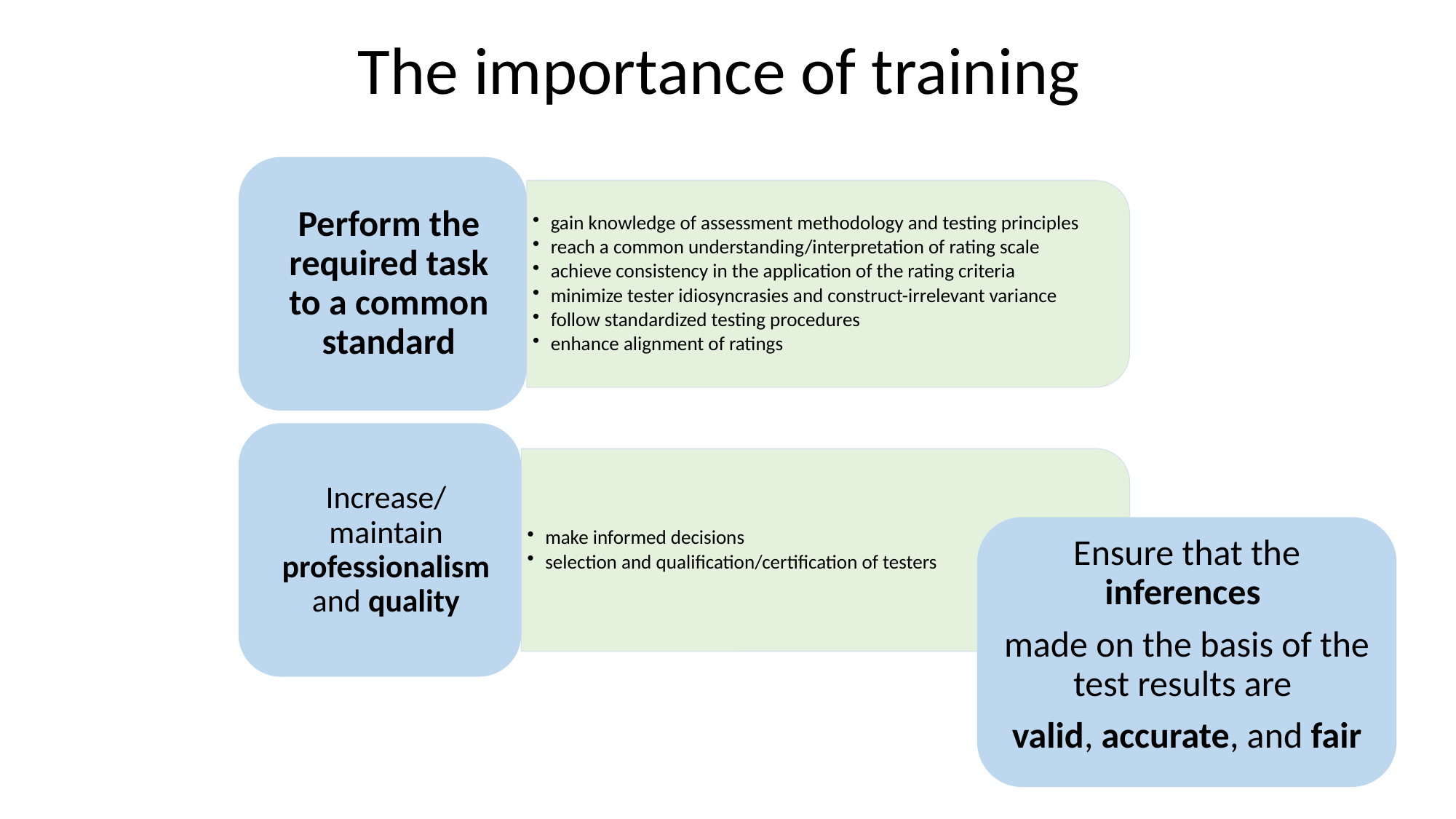

# The importance of training
 gain knowledge of assessment methodology and testing principles
 reach a common understanding/interpretation of rating scale
 achieve consistency in the application of the rating criteria
 minimize tester idiosyncrasies and construct-irrelevant variance
 follow standardized testing procedures
 enhance alignment of ratings
Perform the required task to a common standard
 make informed decisions
 selection and qualification/certification of testers
Increase/maintain professionalism and quality

Ensure that the inferences
made on the basis of the test results are
valid, accurate, and fair